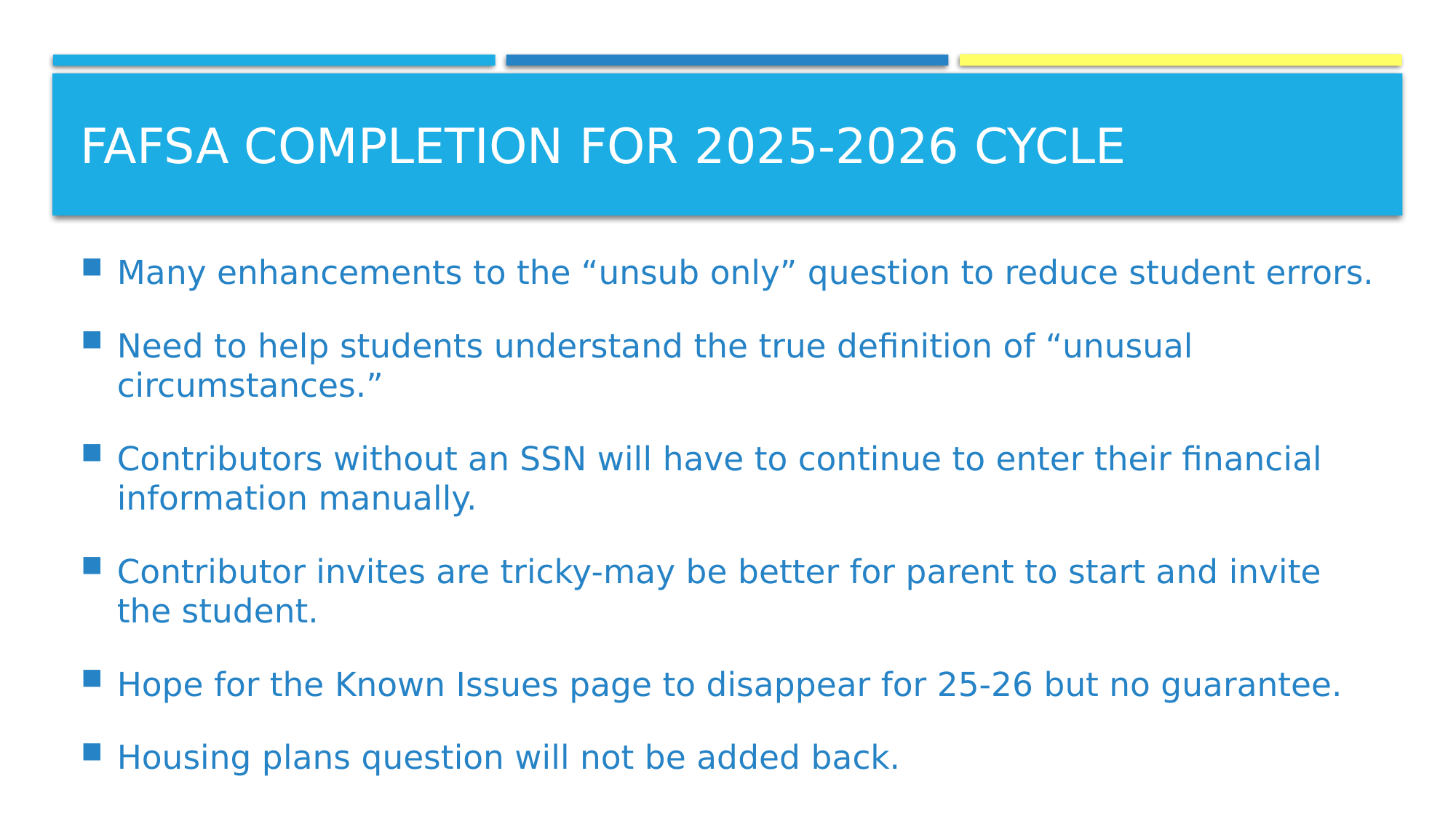

# Fafsa completion for 2025-2026 cycle
Many enhancements to the “unsub only” question to reduce student errors.
Need to help students understand the true definition of “unusual circumstances.”
Contributors without an SSN will have to continue to enter their financial information manually.
Contributor invites are tricky-may be better for parent to start and invite the student.
Hope for the Known Issues page to disappear for 25-26 but no guarantee.
Housing plans question will not be added back.